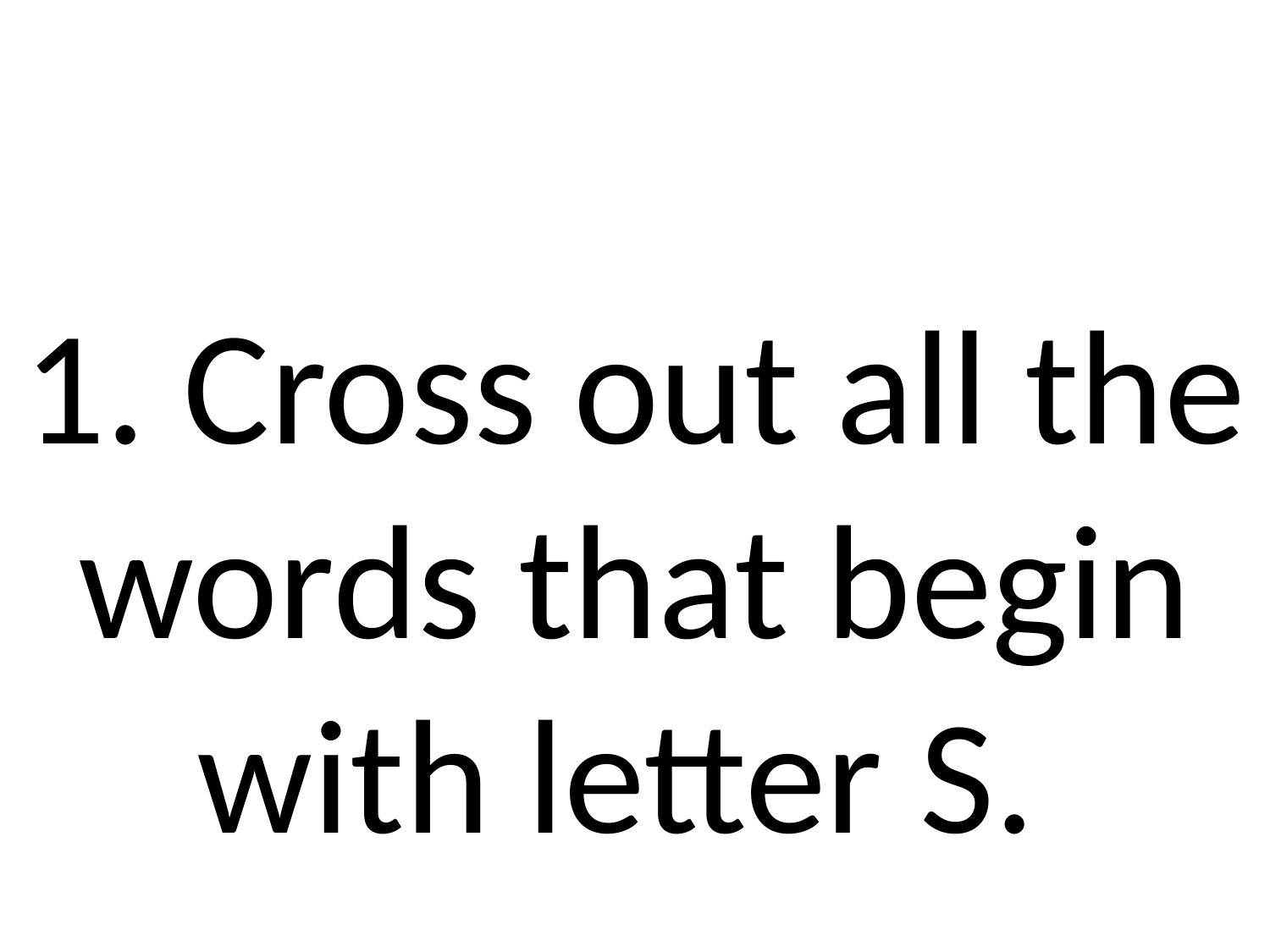

# 1. Cross out all the words that begin with letter S.